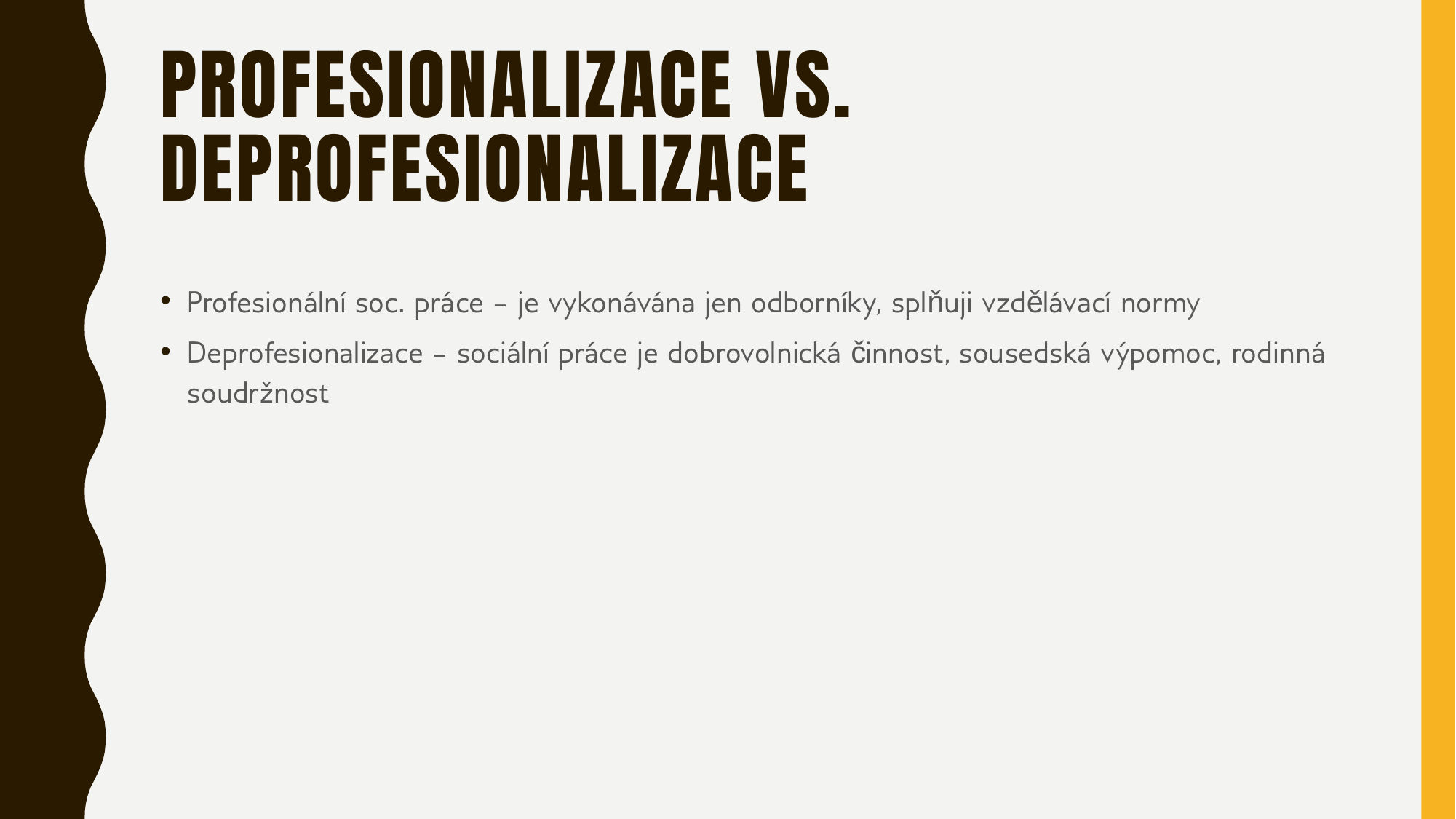

# Profesionalizace vs. deprofesionalizace
Profesionální soc. práce – je vykonávána jen odborníky, splňuji vzdělávací normy
Deprofesionalizace – sociální práce je dobrovolnická činnost, sousedská výpomoc, rodinná soudržnost